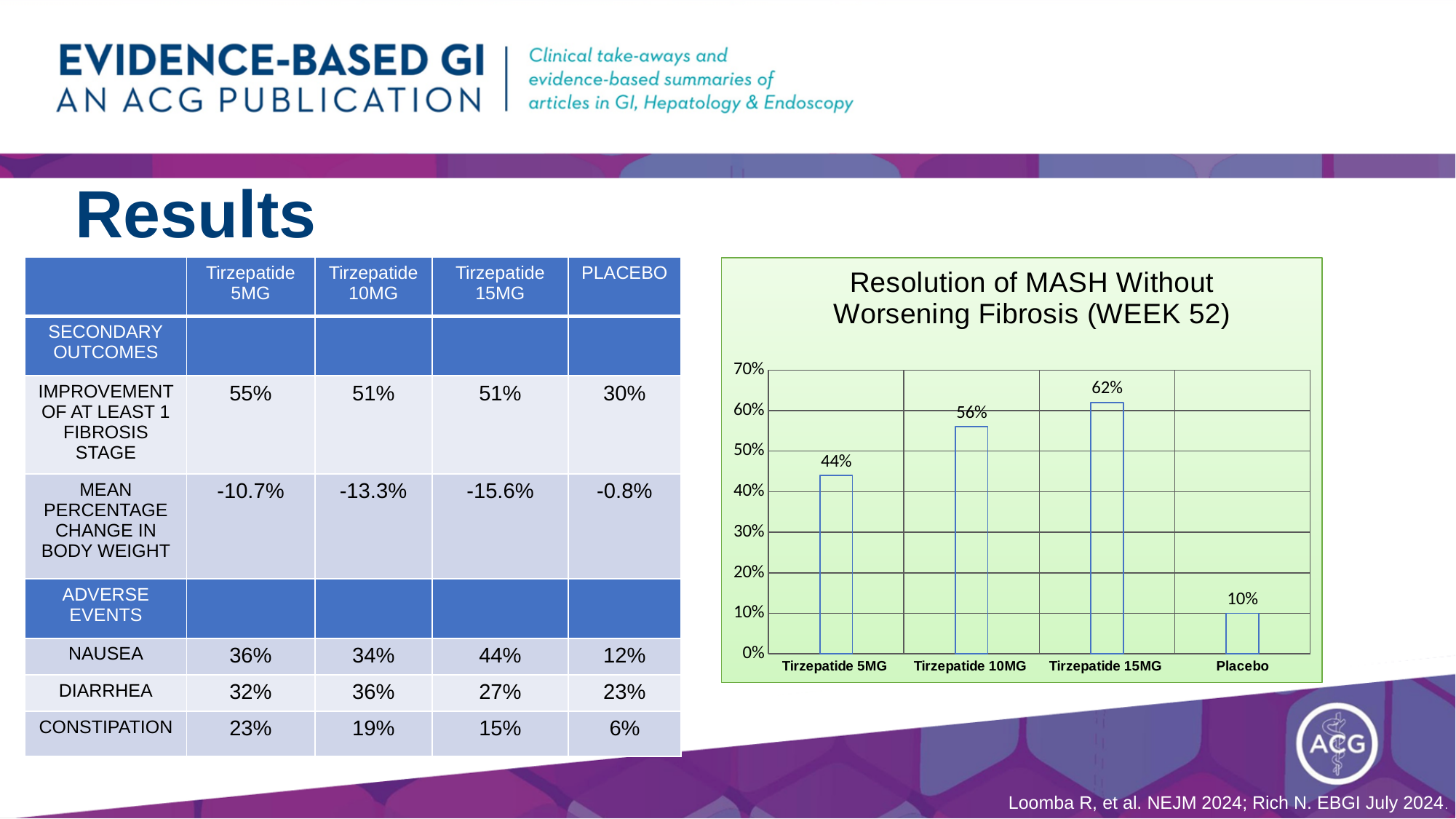

# Results
|  | Tirzepatide 5MG | Tirzepatide 10MG | Tirzepatide 15MG | PLACEBO |
| --- | --- | --- | --- | --- |
| SECONDARY OUTCOMES |  |  |  |  |
| IMPROVEMENT OF AT LEAST 1 FIBROSIS STAGE | 55% | 51% | 51% | 30% |
| MEAN PERCENTAGE CHANGE IN BODY WEIGHT | -10.7% | -13.3% | -15.6% | -0.8% |
| ADVERSE EVENTS |  |  |  |  |
| NAUSEA | 36% | 34% | 44% | 12% |
| DIARRHEA | 32% | 36% | 27% | 23% |
| CONSTIPATION | 23% | 19% | 15% | 6% |

### Chart: Resolution of MASH Without Worsening Fibrosis (WEEK 52)

| Category | Resolution of MASH Without Worsening Fibrosis |
|---|---|
| Tirzepatide 5MG  | 0.44 |
| Tirzepatide 10MG  | 0.56 |
| Tirzepatide 15MG  | 0.62 |
| Placebo | 0.1 |
Loomba R, et al. NEJM 2024; Rich N. EBGI July 2024.